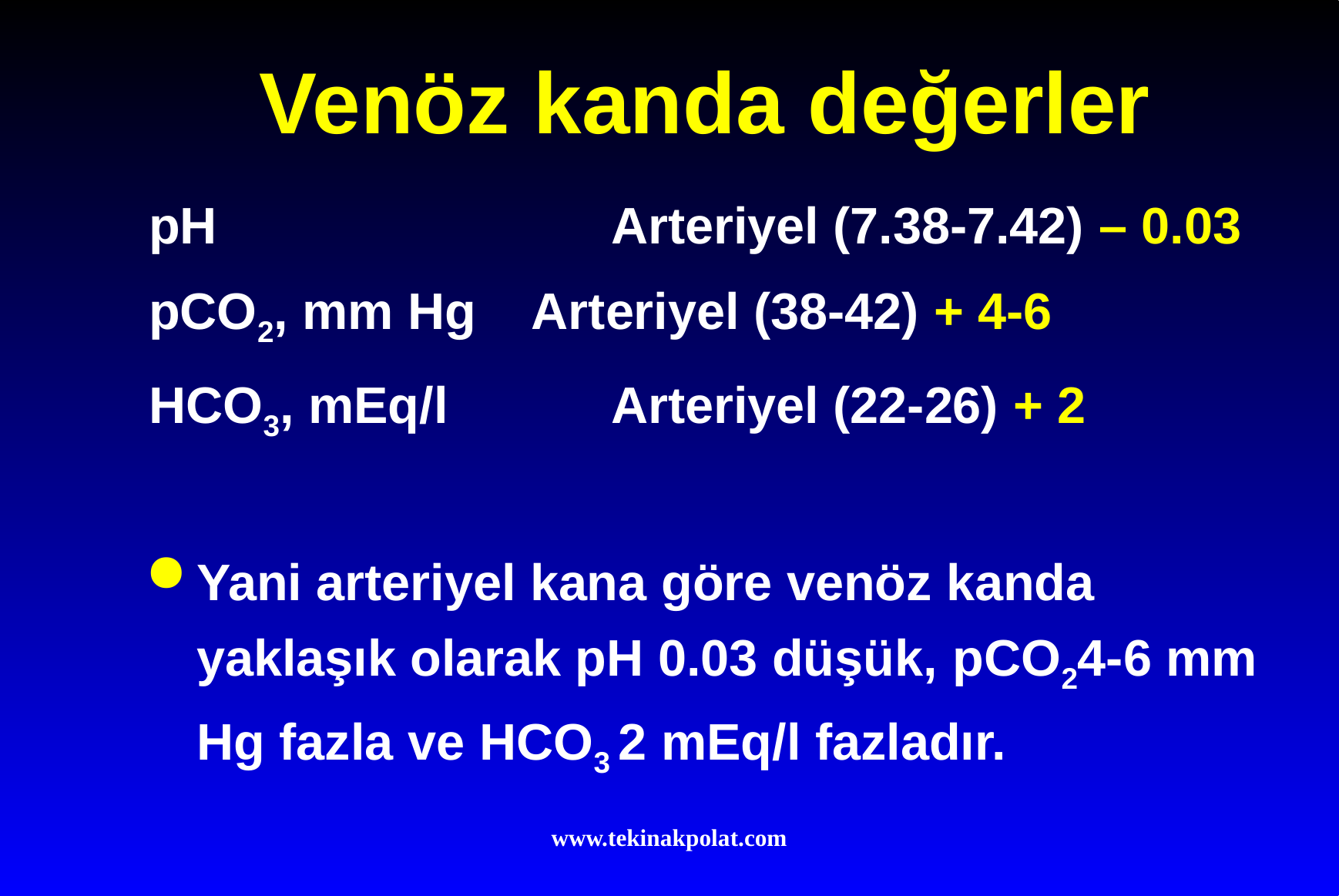

# Venöz kanda değerler
pH             		Arteriyel (7.38-7.42) – 0.03
pCO2, mm Hg    Arteriyel (38-42) + 4-6
HCO3, mEq/l    	Arteriyel (22-26) + 2

Yani arteriyel kana göre venöz kanda yaklaşık olarak pH 0.03 düşük, pCO24-6 mm Hg fazla ve HCO3 2 mEq/l fazladır.
www.tekinakpolat.com